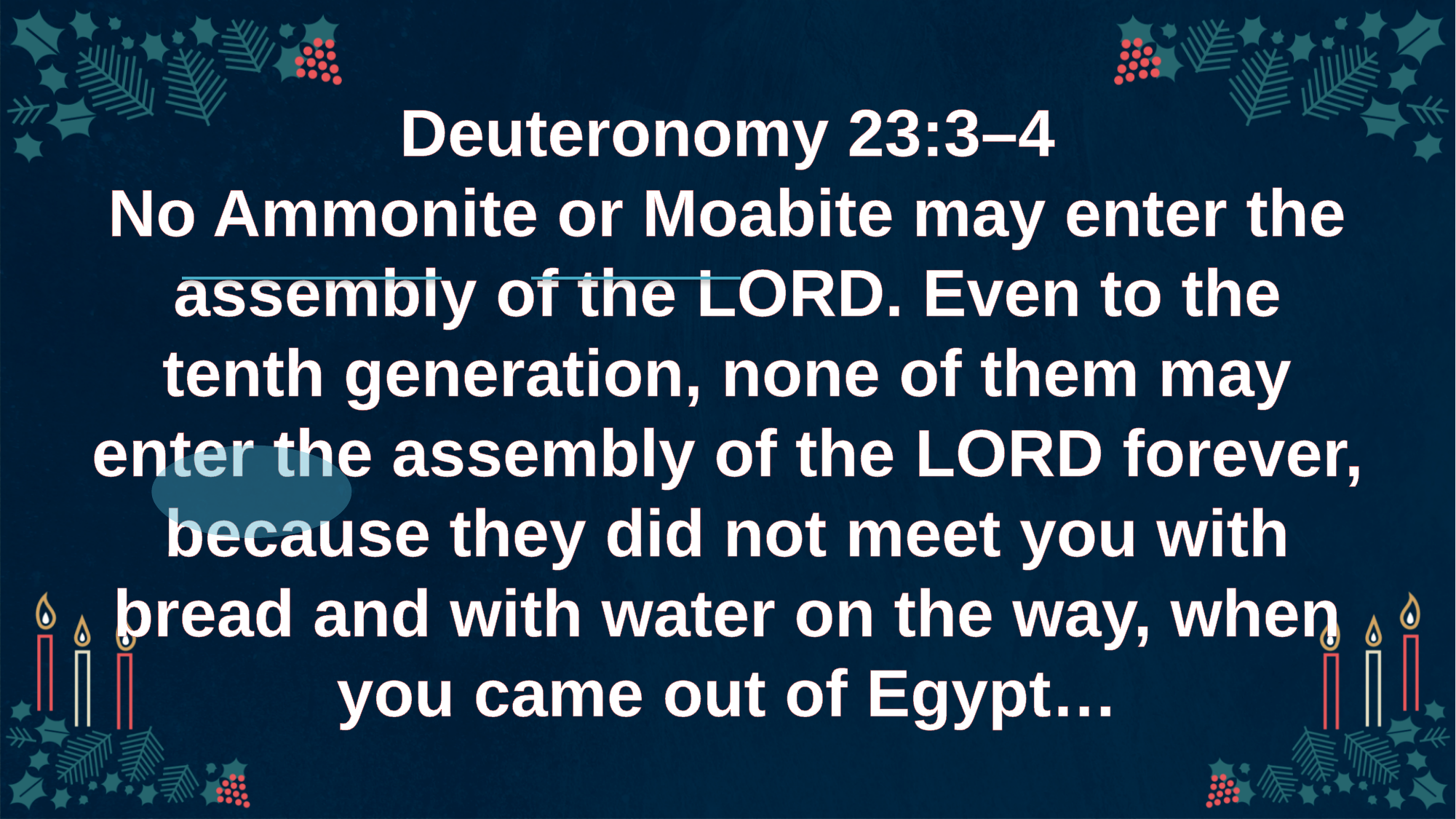

# Deuteronomy 23:3–4
No Ammonite or Moabite may enter the assembly of the Lord. Even to the tenth generation, none of them may enter the assembly of the Lord forever, because they did not meet you with bread and with water on the way, when you came out of Egypt…